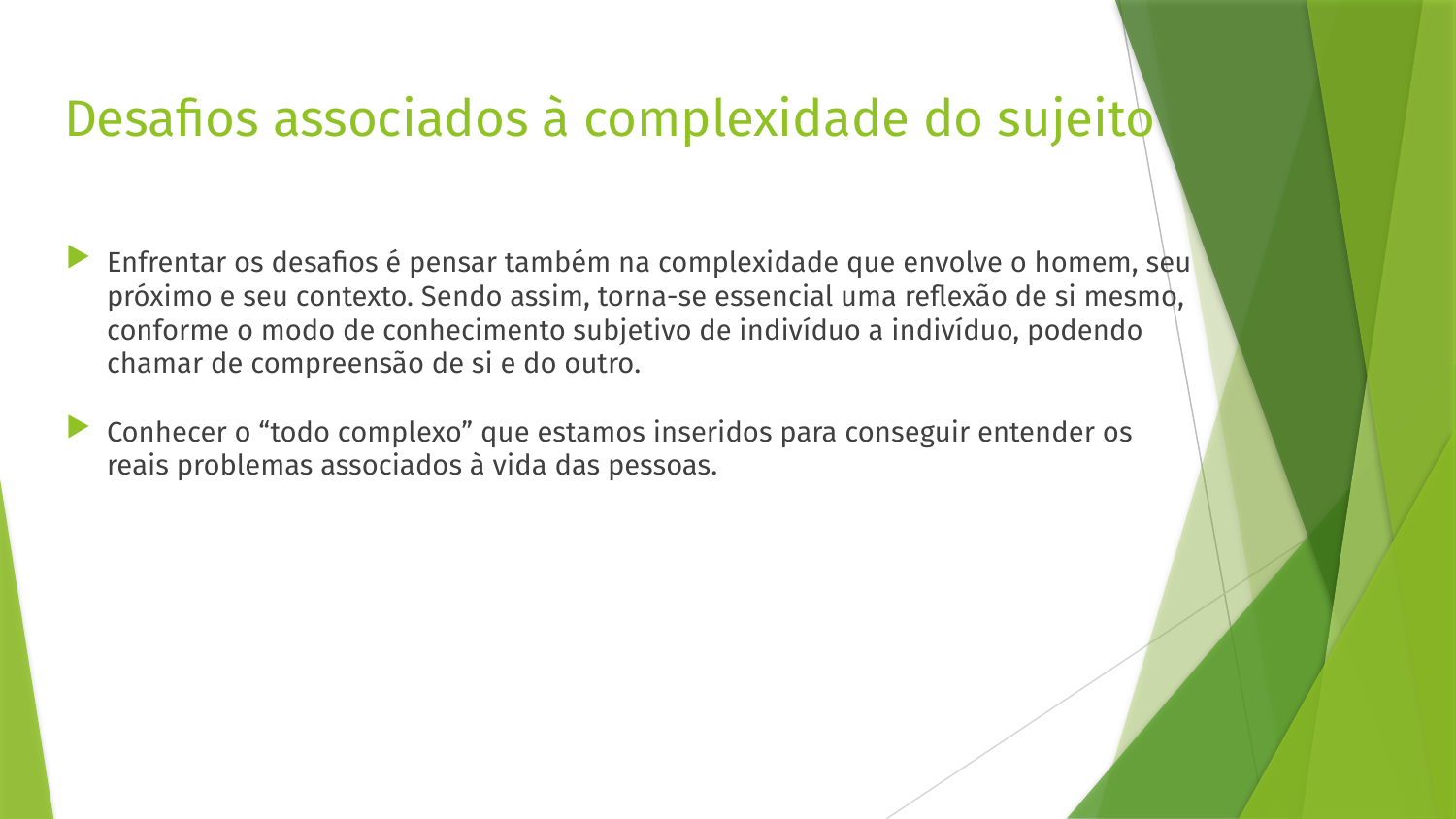

# Desafios associados à complexidade do sujeito
Enfrentar os desafios é pensar também na complexidade que envolve o homem, seu próximo e seu contexto. Sendo assim, torna-se essencial uma reflexão de si mesmo, conforme o modo de conhecimento subjetivo de indivíduo a indivíduo, podendo chamar de compreensão de si e do outro.

Conhecer o “todo complexo” que estamos inseridos para conseguir entender os reais problemas associados à vida das pessoas.